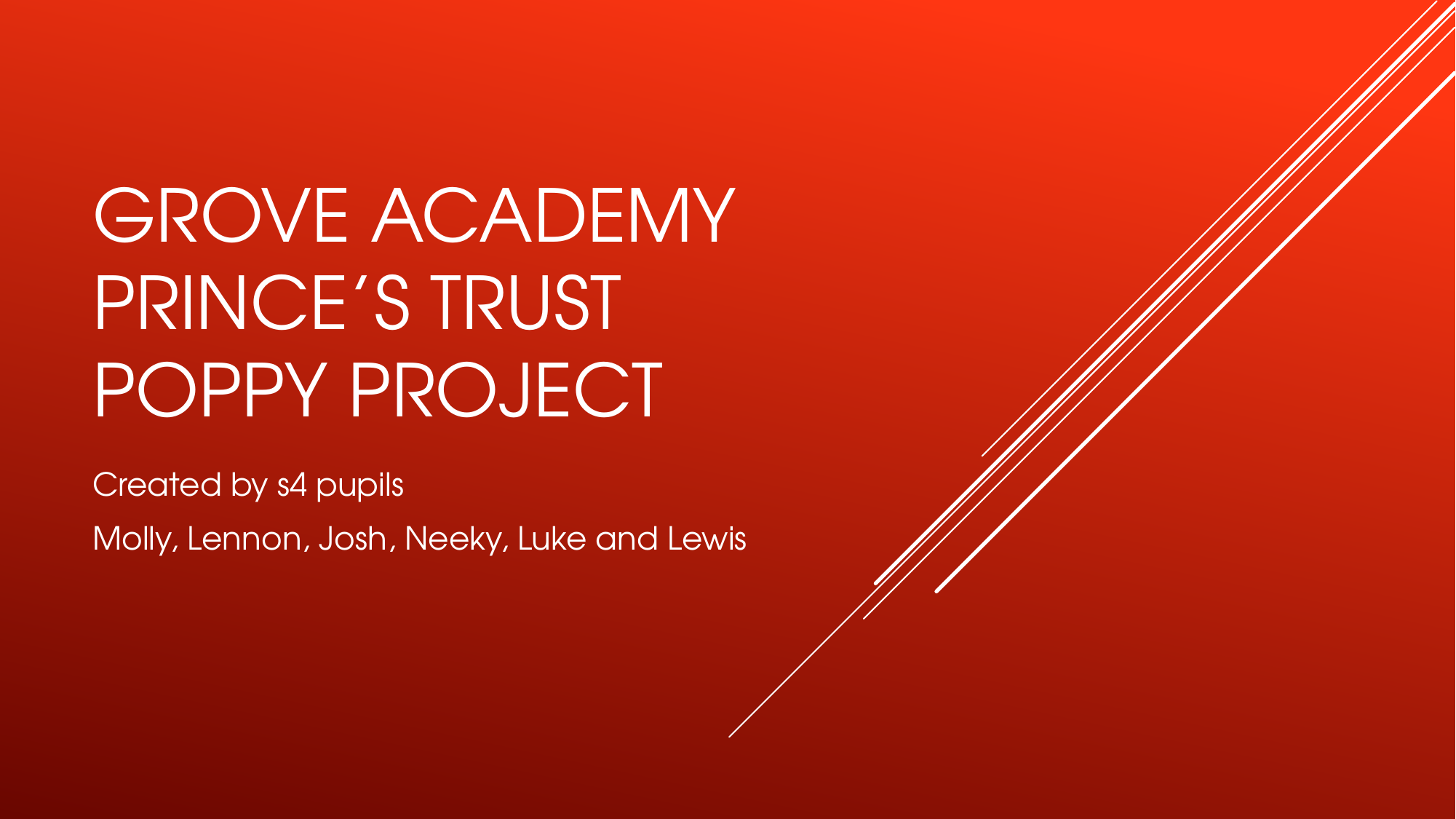

# Grove academy prince’s trust poppy project
Created by s4 pupils
Molly, Lennon, Josh, Neeky, Luke and Lewis